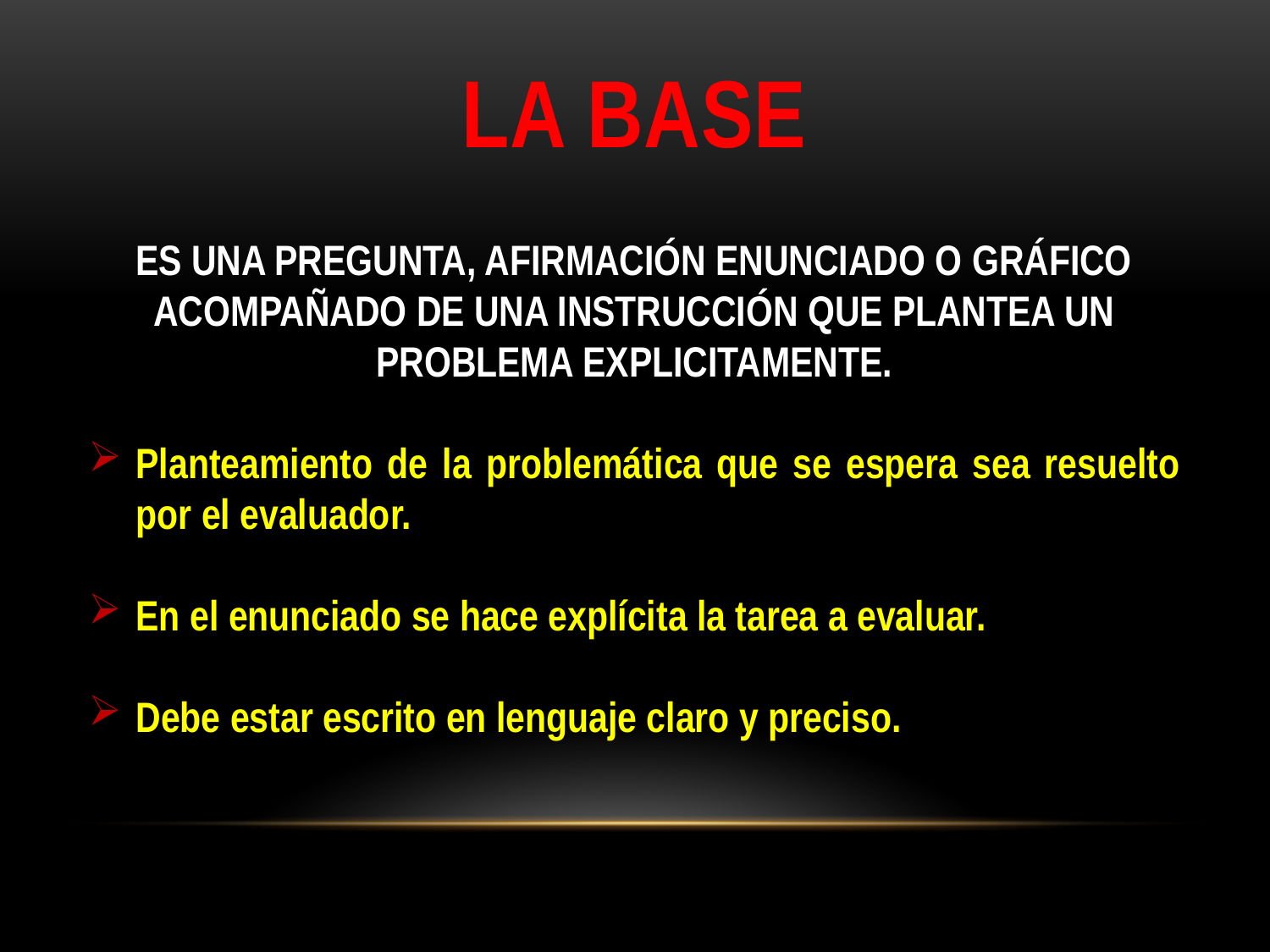

LA BASE

ES UNA PREGUNTA, AFIRMACIÓN ENUNCIADO O GRÁFICO ACOMPAÑADO DE UNA INSTRUCCIÓN QUE PLANTEA UN PROBLEMA EXPLICITAMENTE.

Planteamiento de la problemática que se espera sea resuelto por el evaluador.

En el enunciado se hace explícita la tarea a evaluar.

Debe estar escrito en lenguaje claro y preciso.